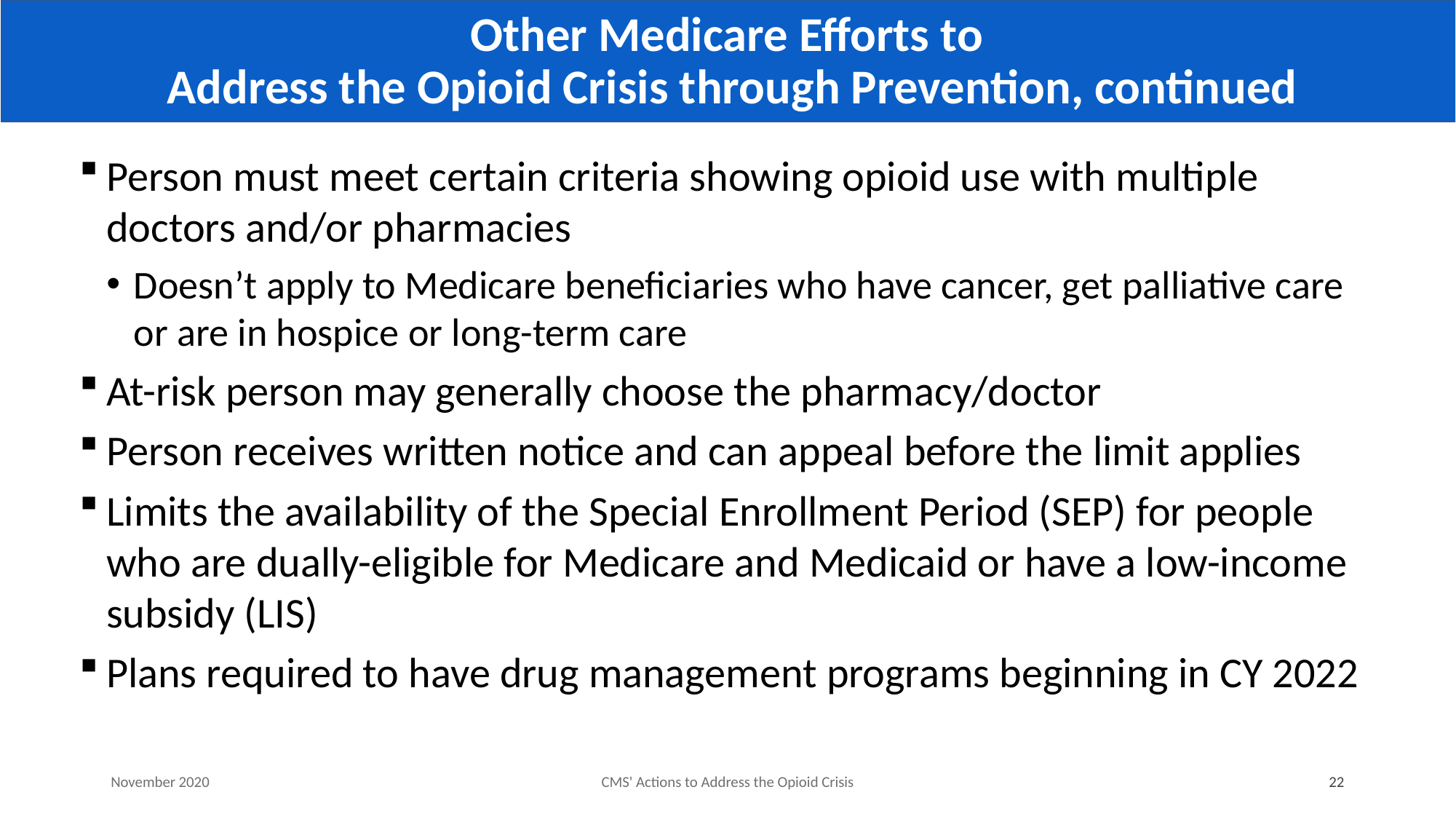

# Other Medicare Efforts to Address the Opioid Crisis through Prevention, continued
Person must meet certain criteria showing opioid use with multiple doctors and/or pharmacies
Doesn’t apply to Medicare beneficiaries who have cancer, get palliative care or are in hospice or long-term care
At-risk person may generally choose the pharmacy/doctor
Person receives written notice and can appeal before the limit applies
Limits the availability of the Special Enrollment Period (SEP) for people who are dually-eligible for Medicare and Medicaid or have a low-income subsidy (LIS)
Plans required to have drug management programs beginning in CY 2022
November 2020
CMS' Actions to Address the Opioid Crisis